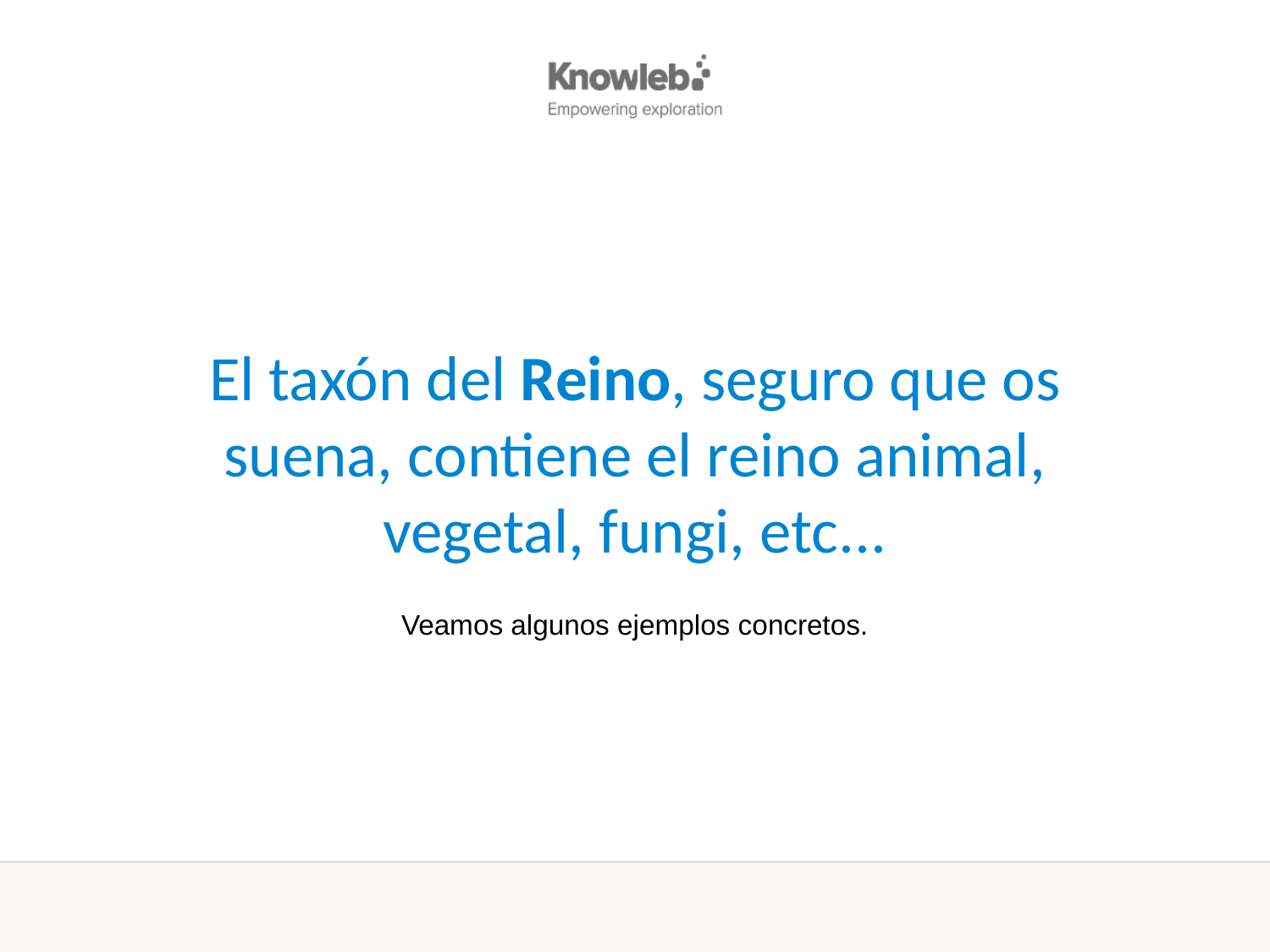

El taxón del Reino, seguro que os suena, contiene el reino animal, vegetal, fungi, etc...
Veamos algunos ejemplos concretos.